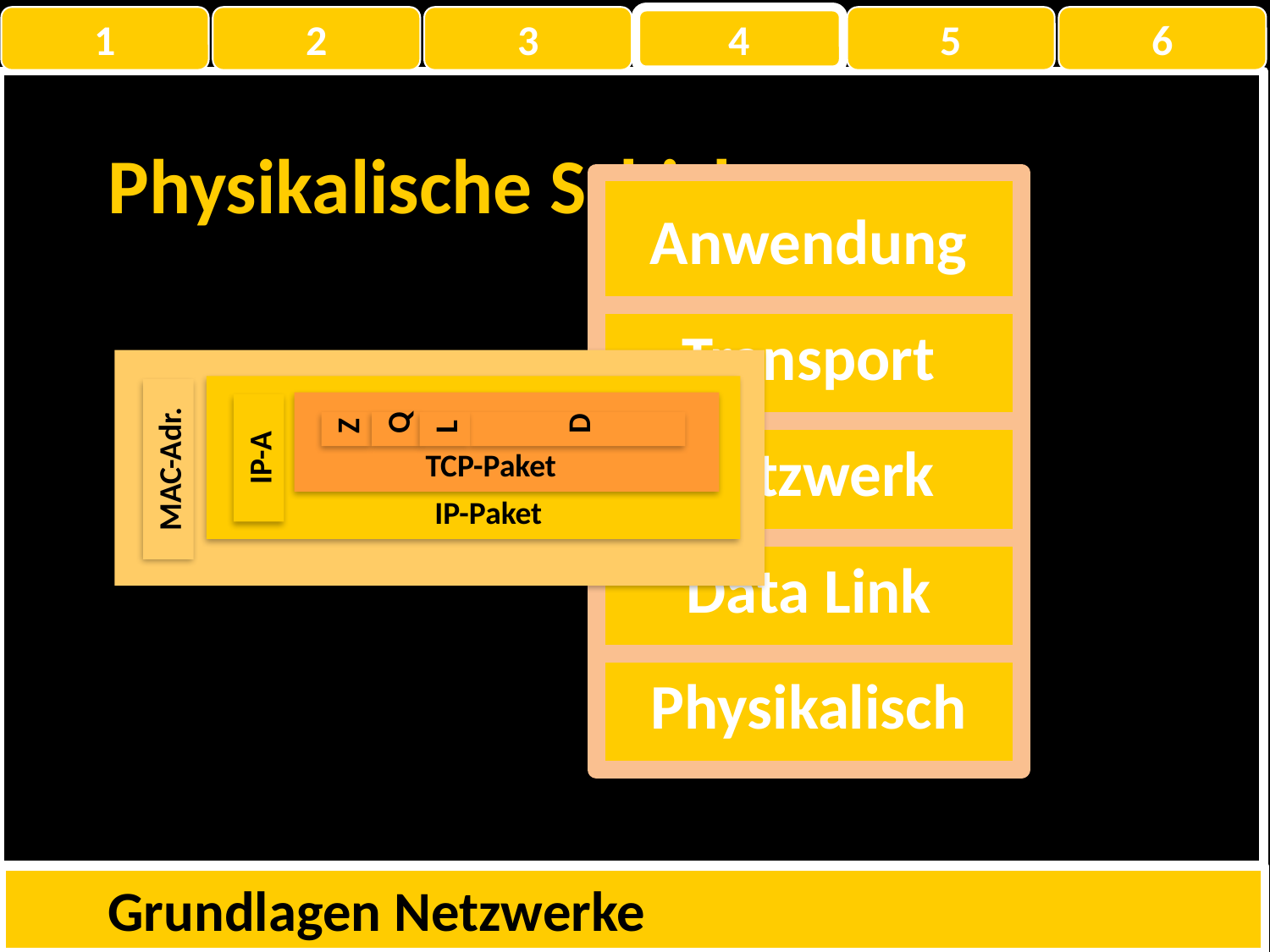

1
2
3
4
5
6

Physikalische Schicht
Anwendung
Transport

D

Z
Q
L
?
IP-A
TCP-Paket
IP-Paket
MAC-Adr.
Netzwerk
Data Link
Physikalisch

Grundlagen Netzwerke